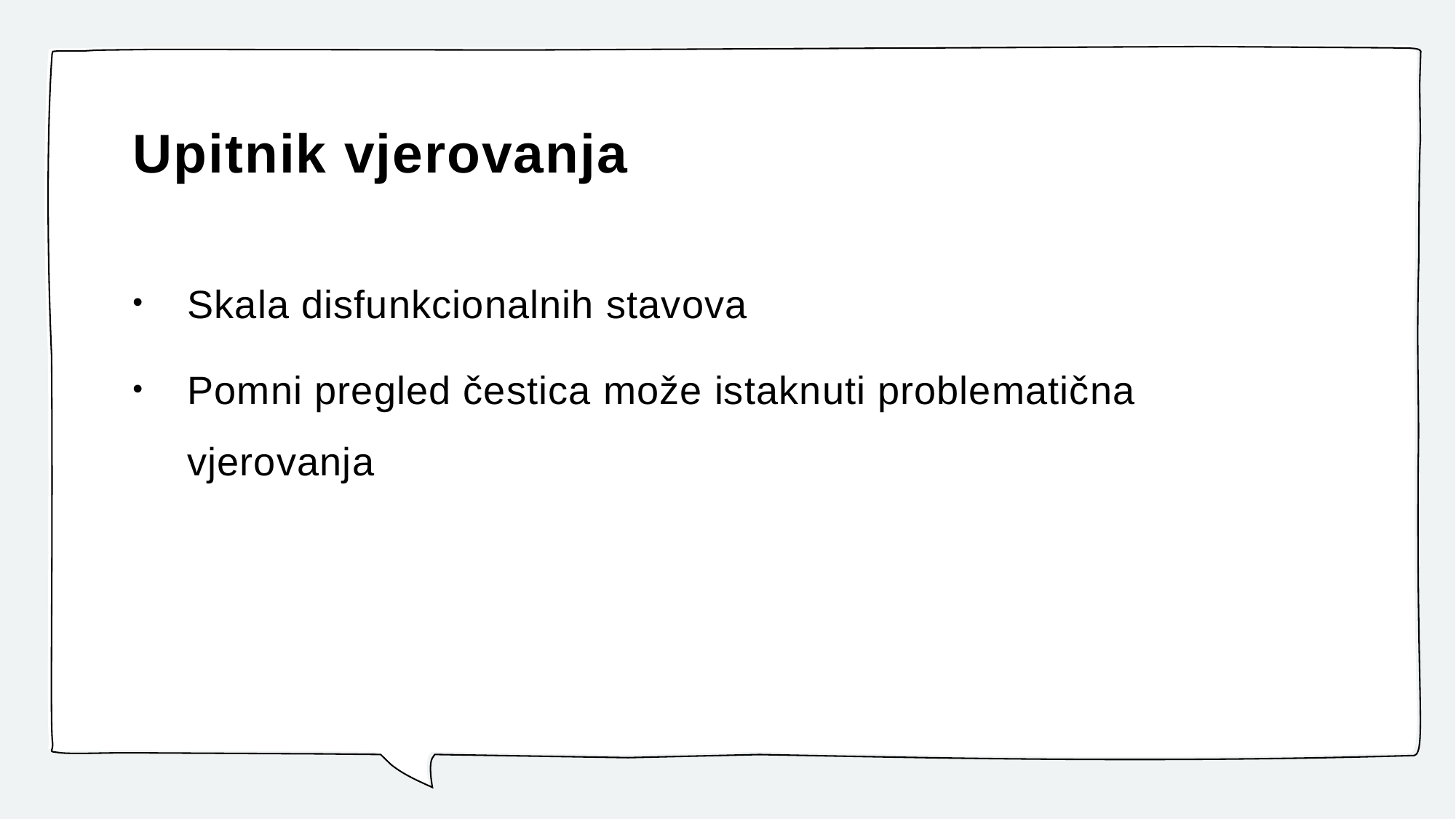

# Upitnik vjerovanja
Skala disfunkcionalnih stavova
Pomni pregled čestica može istaknuti problematična vjerovanja